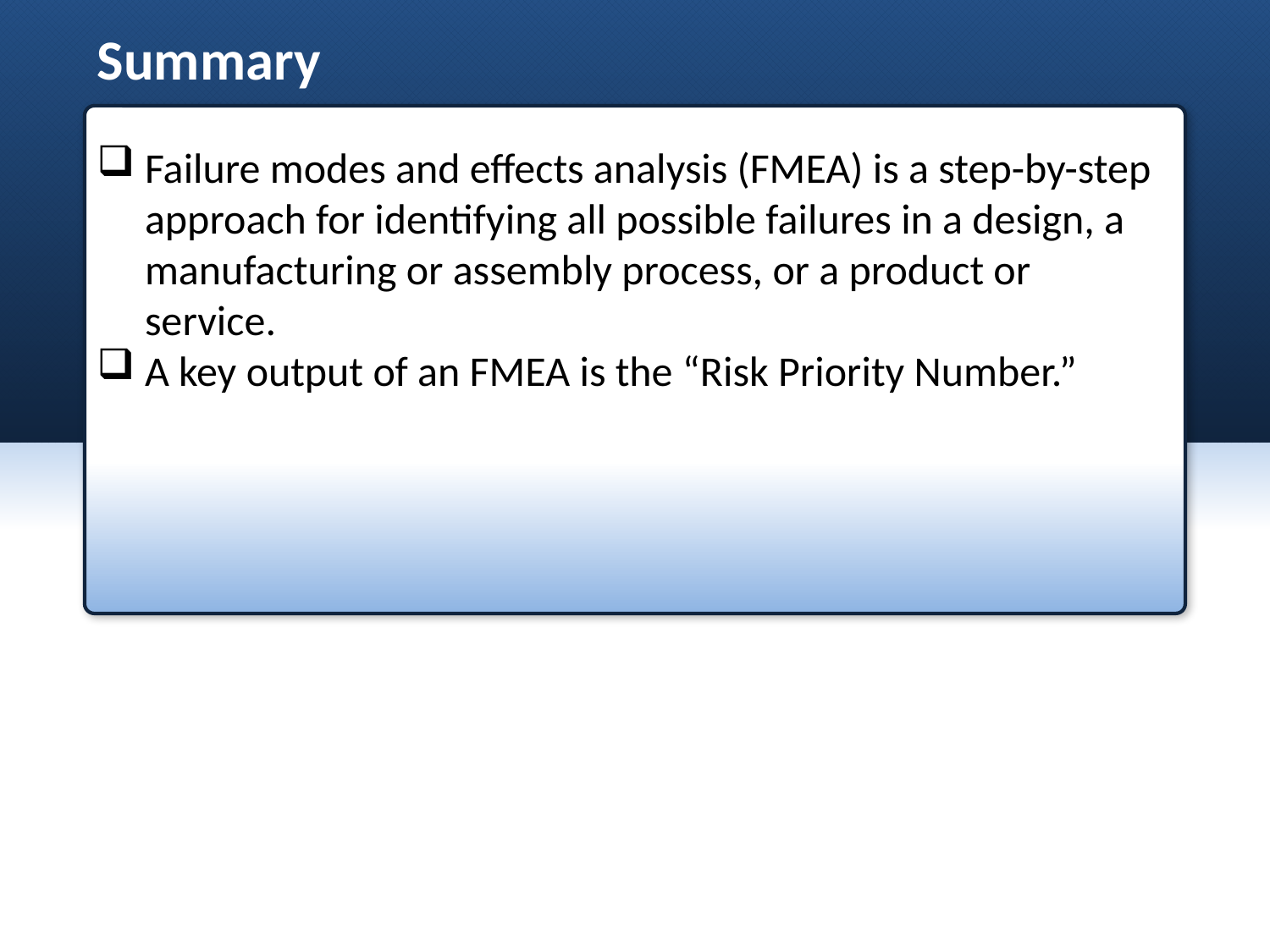

# Summary
Failure modes and effects analysis (FMEA) is a step-by-step approach for identifying all possible failures in a design, a manufacturing or assembly process, or a product or service.
A key output of an FMEA is the “Risk Priority Number.”